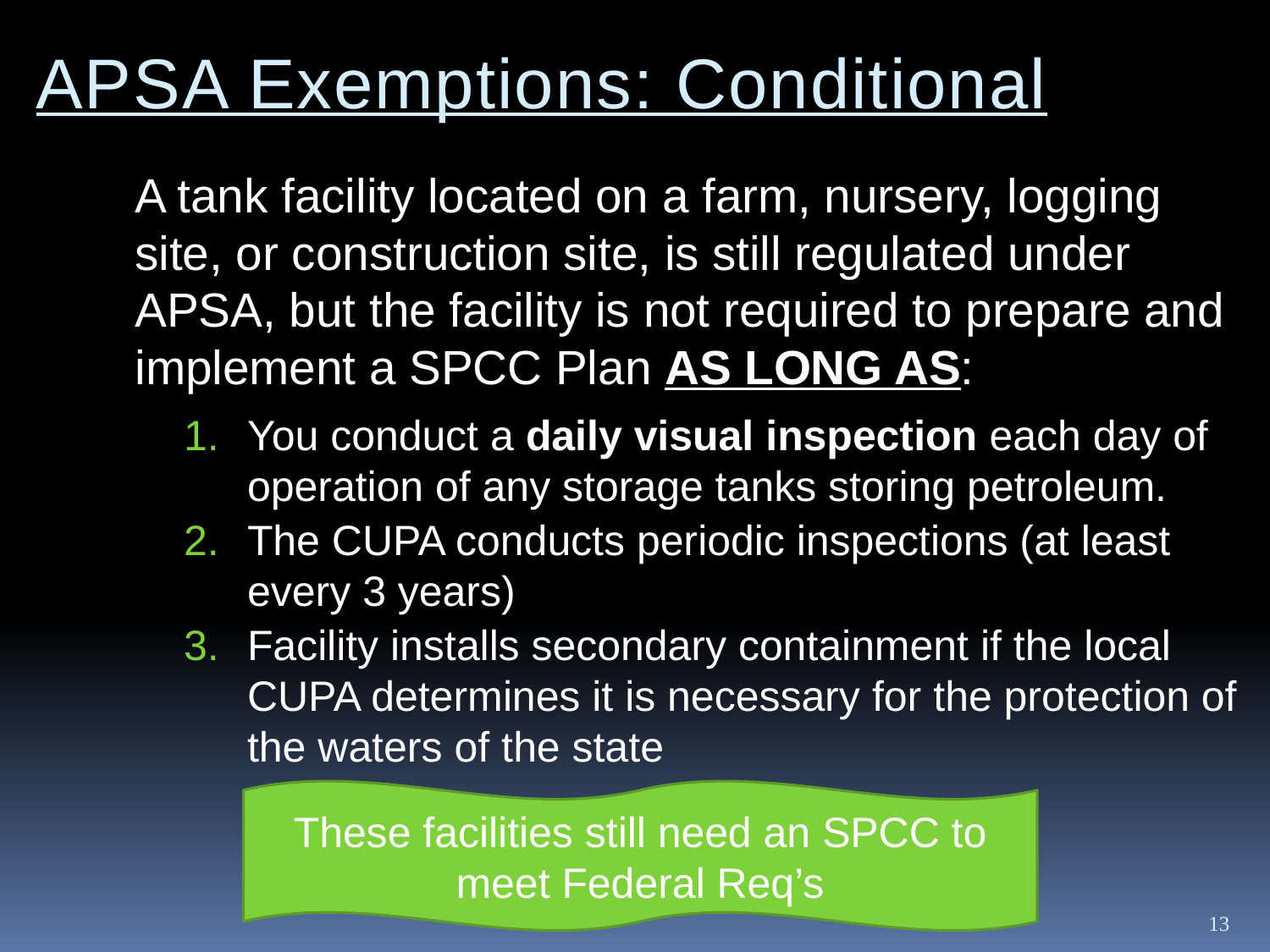

APSA Exemptions: Conditional
A tank facility located on a farm, nursery, logging site, or construction site, is still regulated under APSA, but the facility is not required to prepare and implement a SPCC Plan AS LONG AS:
You conduct a daily visual inspection each day of operation of any storage tanks storing petroleum.
The CUPA conducts periodic inspections (at least every 3 years)
Facility installs secondary containment if the local CUPA determines it is necessary for the protection of the waters of the state
These facilities still need an SPCC to meet Federal Req’s
13